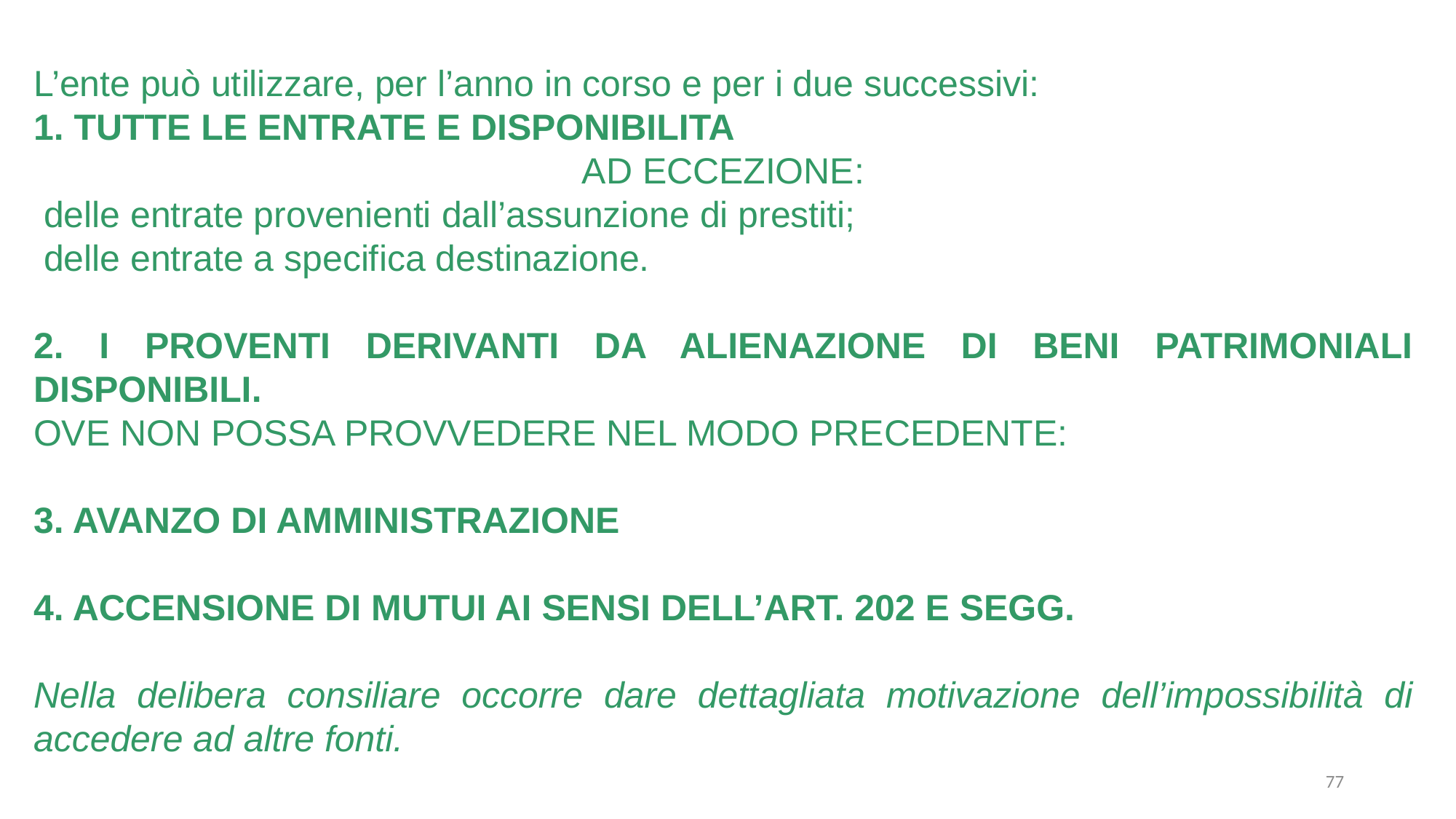

L’ente può utilizzare, per l’anno in corso e per i due successivi:
1. TUTTE LE ENTRATE E DISPONIBILITA
AD ECCEZIONE:
 delle entrate provenienti dall’assunzione di prestiti;
 delle entrate a specifica destinazione.

2. I PROVENTI DERIVANTI DA ALIENAZIONE DI BENI PATRIMONIALI DISPONIBILI.
OVE NON POSSA PROVVEDERE NEL MODO PRECEDENTE:

3. AVANZO DI AMMINISTRAZIONE

4. ACCENSIONE DI MUTUI AI SENSI DELL’ART. 202 E SEGG.

Nella delibera consiliare occorre dare dettagliata motivazione dell’impossibilità di accedere ad altre fonti.

77